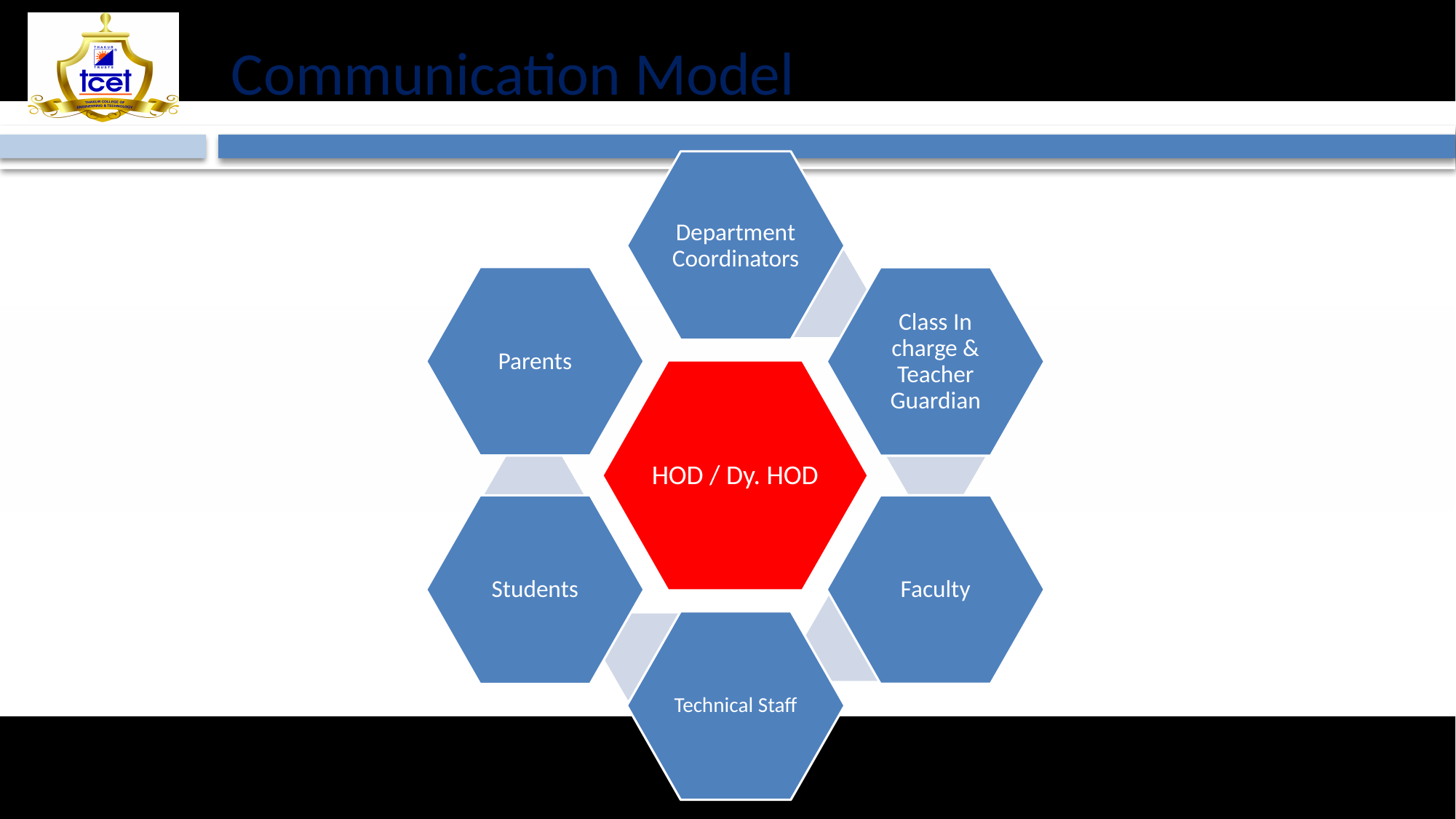

# Communication Model
HOD / Dy. HOD
Department Coordinators
Class In charge & Teacher Guardian
Faculty
Technical Staff
Students
Parents